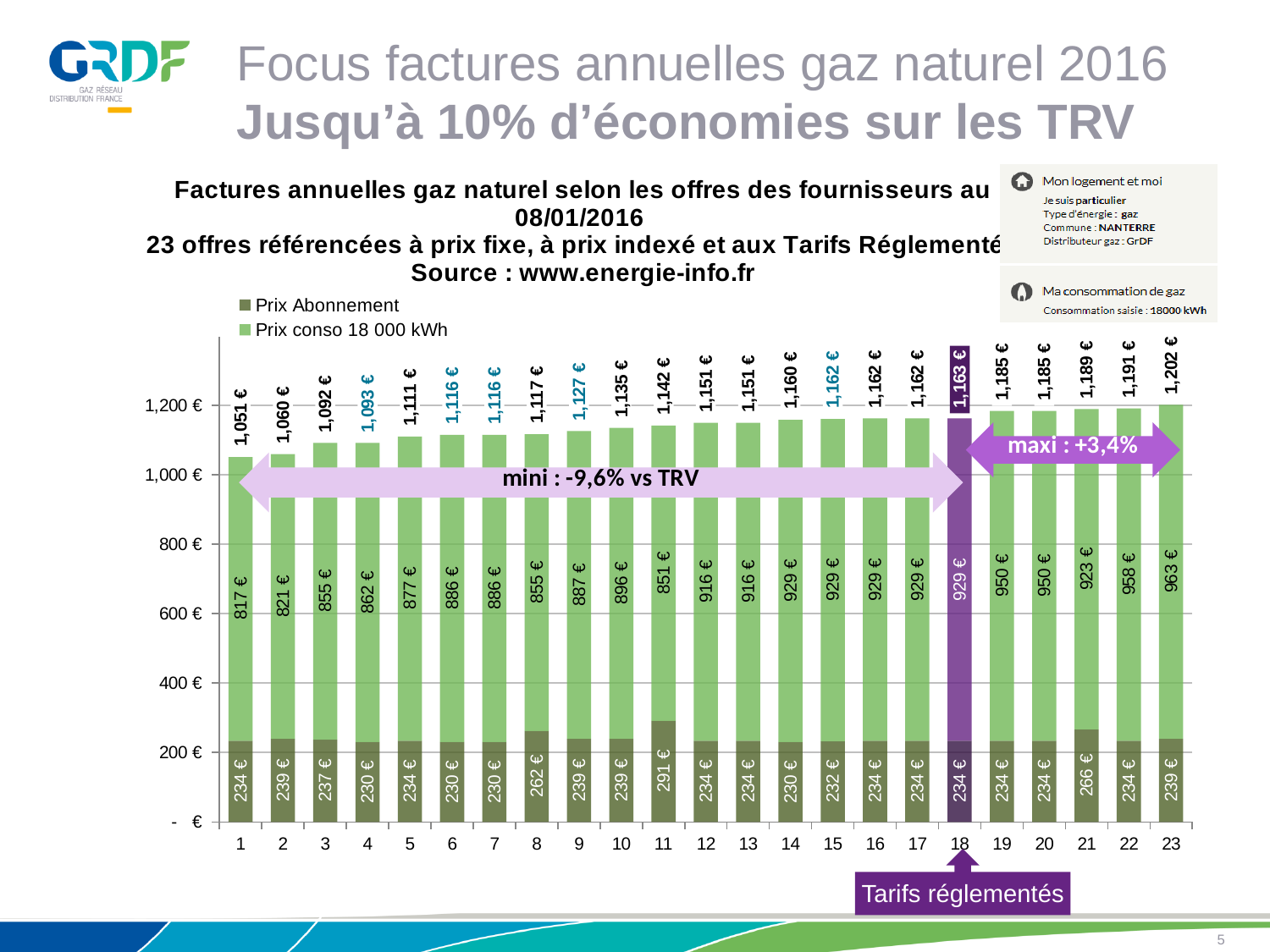

Focus factures annuelles gaz naturel 2016
Jusqu’à 10% d’économies sur les TRV

### Chart: Factures annuelles gaz naturel selon les offres des fournisseurs au 08/01/2016
23 offres référencées à prix fixe, à prix indexé et aux Tarifs Réglementés
Source : www.energie-info.fr

| Category | Prix Abonnement | Prix conso 18 000 kWh | Facture annuelle |
|---|---|---|---|
Tarifs réglementés
5
14/04/2016